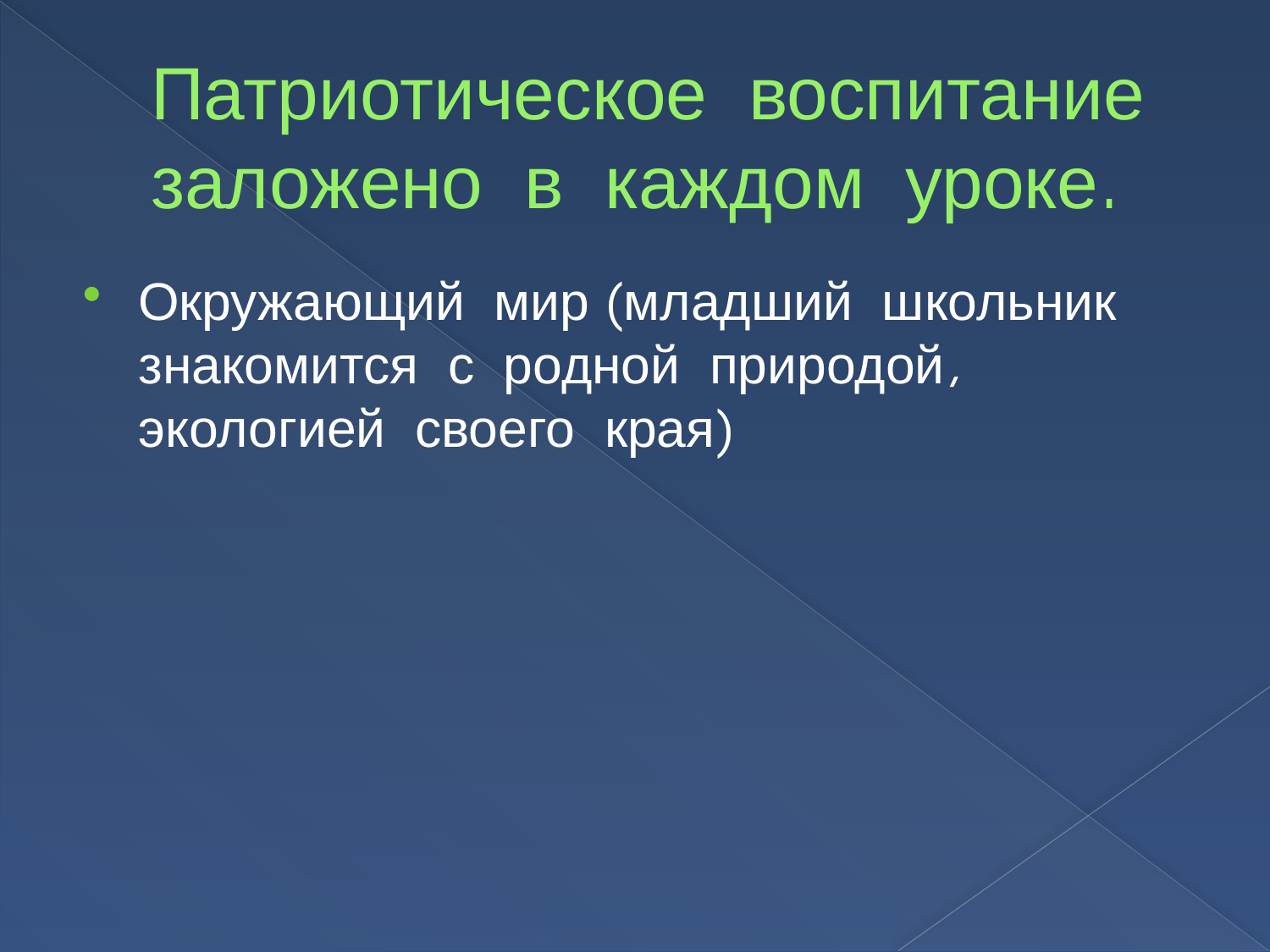

# Патриотическое  воспитание  заложено  в  каждом  уроке.
Окружающий  мир (младший  школьник  знакомится  с  родной  природой, экологией  своего  края)